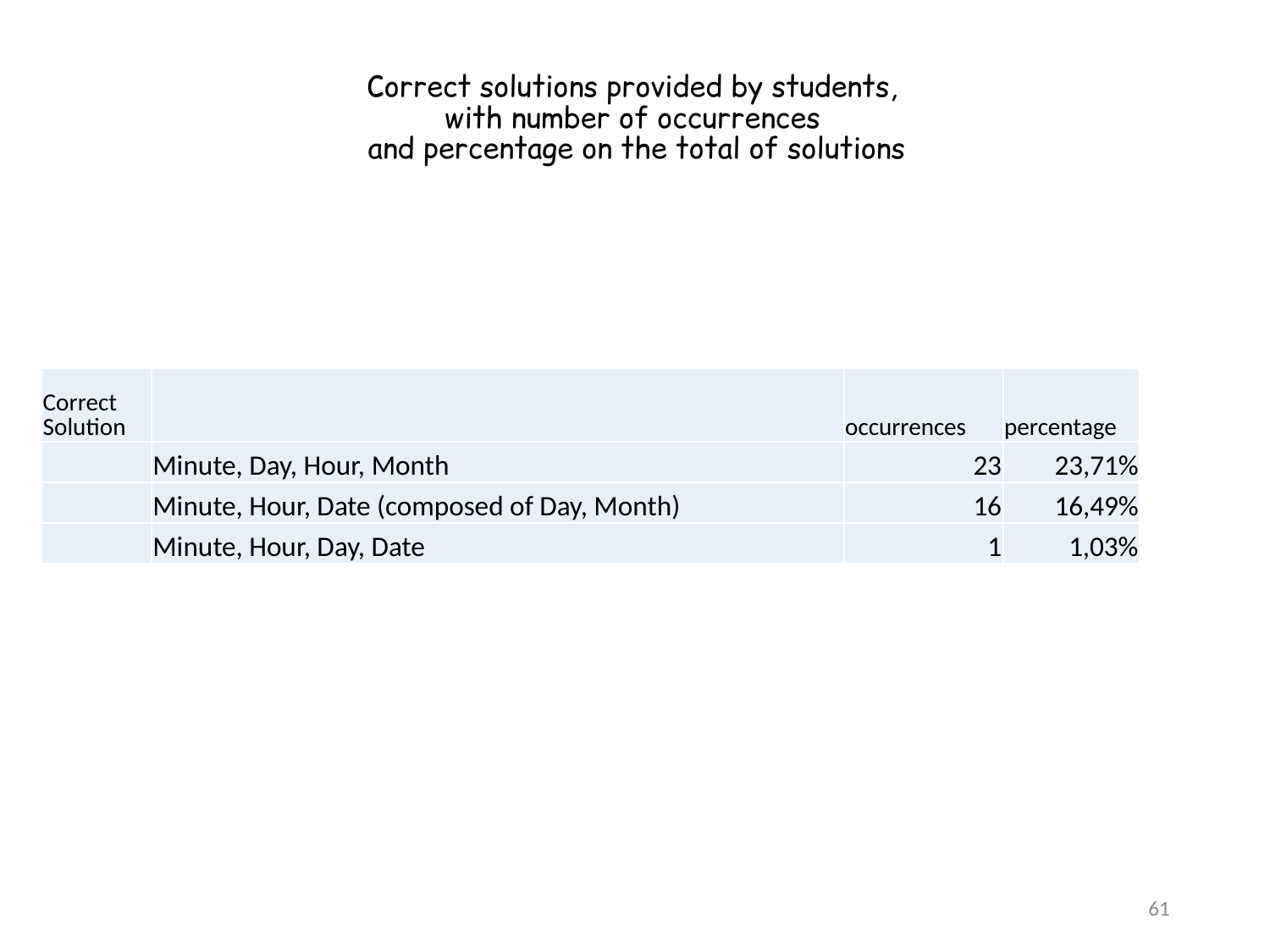

# Correct solutions provided by students, with number of occurrences and percentage on the total of solutions
| Correct Solution |  | occurrences | percentage |
| --- | --- | --- | --- |
|  | Minute, Day, Hour, Month | 23 | 23,71% |
|  | Minute, Hour, Date (composed of Day, Month) | 16 | 16,49% |
|  | Minute, Hour, Day, Date | 1 | 1,03% |
61